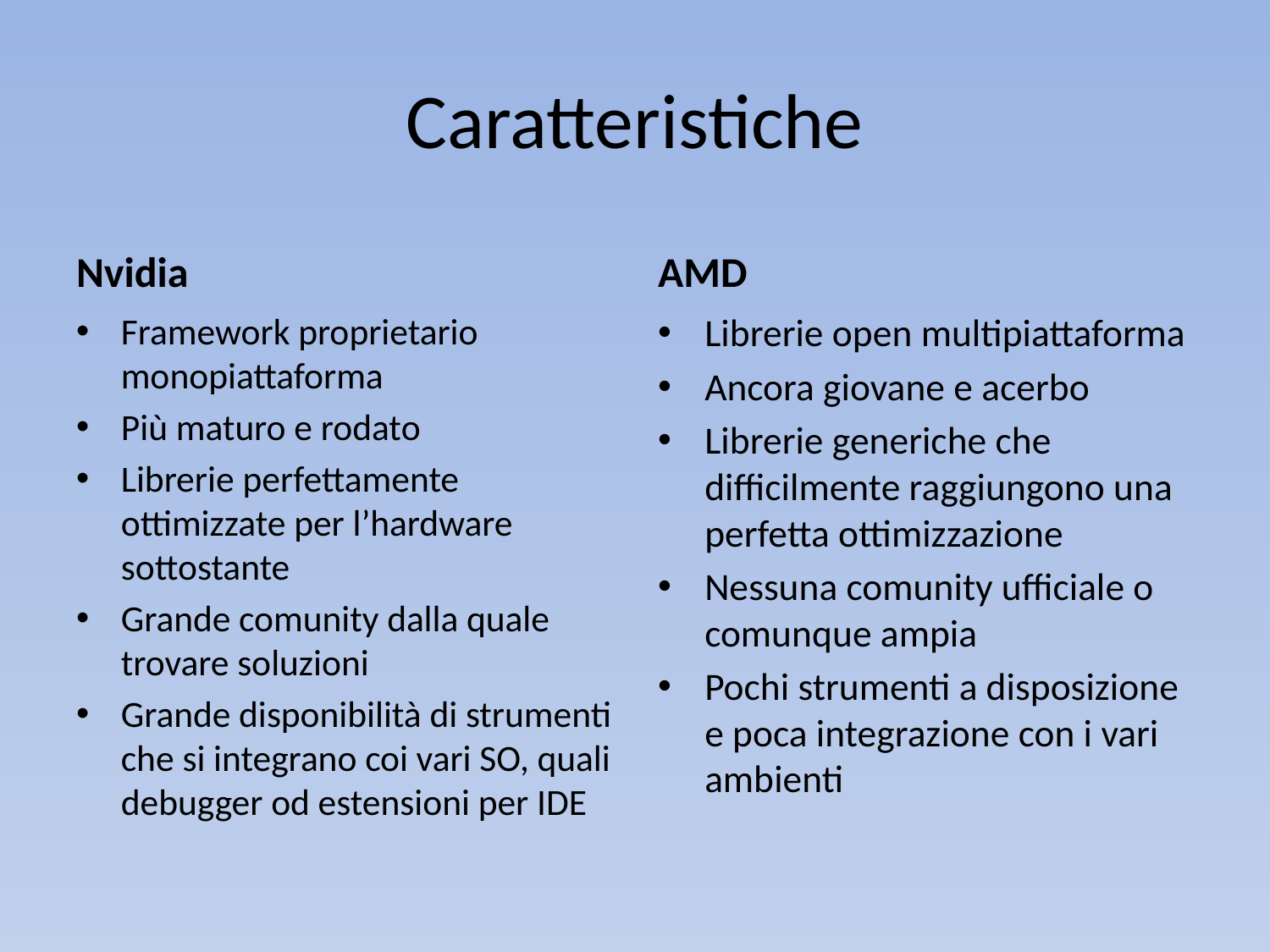

# Caratteristiche
Nvidia
AMD
Framework proprietario monopiattaforma
Più maturo e rodato
Librerie perfettamente ottimizzate per l’hardware sottostante
Grande comunity dalla quale trovare soluzioni
Grande disponibilità di strumenti che si integrano coi vari SO, quali debugger od estensioni per IDE
Librerie open multipiattaforma
Ancora giovane e acerbo
Librerie generiche che difficilmente raggiungono una perfetta ottimizzazione
Nessuna comunity ufficiale o comunque ampia
Pochi strumenti a disposizione e poca integrazione con i vari ambienti